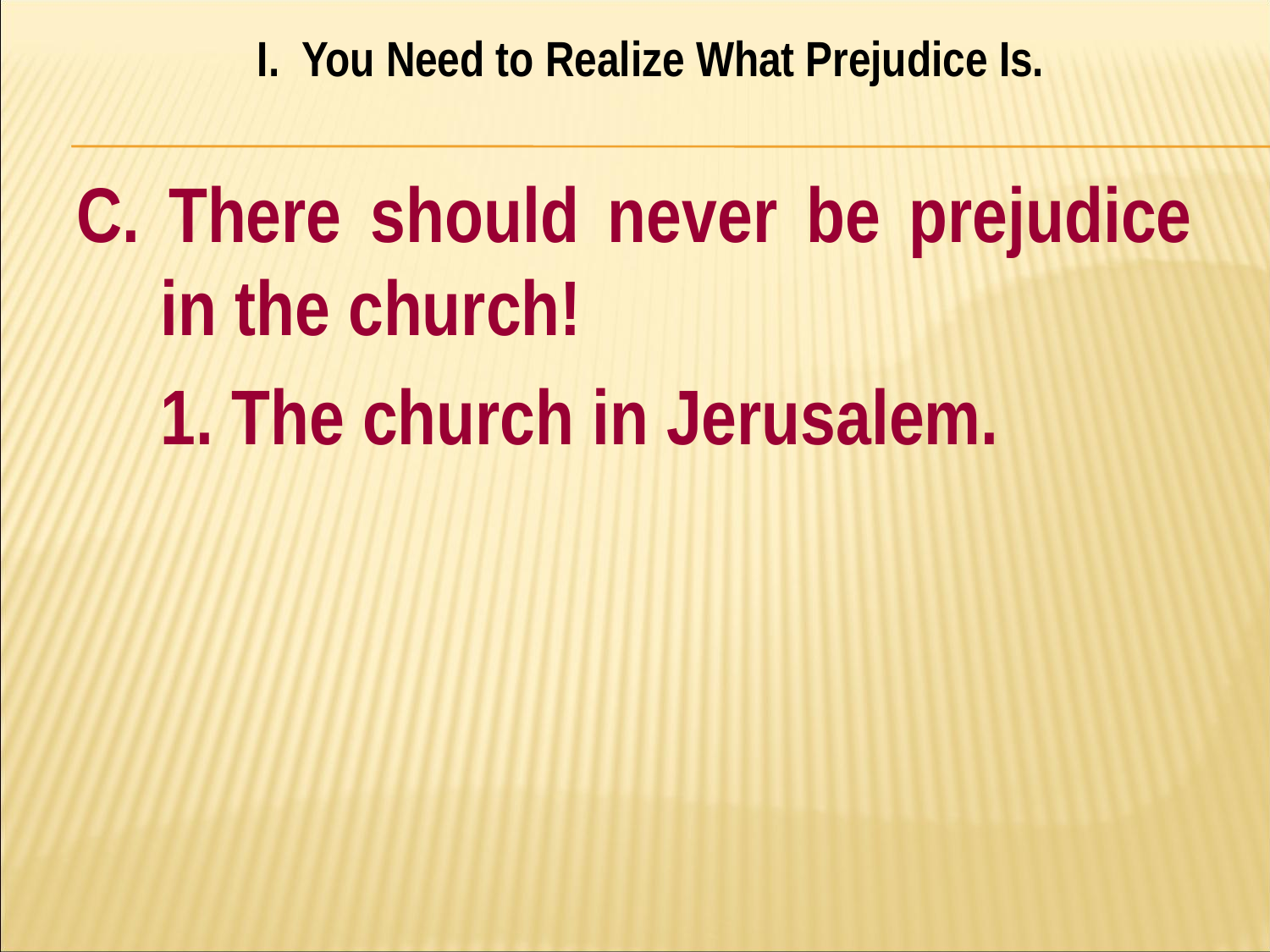

I.  You Need to Realize What Prejudice Is.
#
C. There should never be prejudice in the church!
	1. The church in Jerusalem.